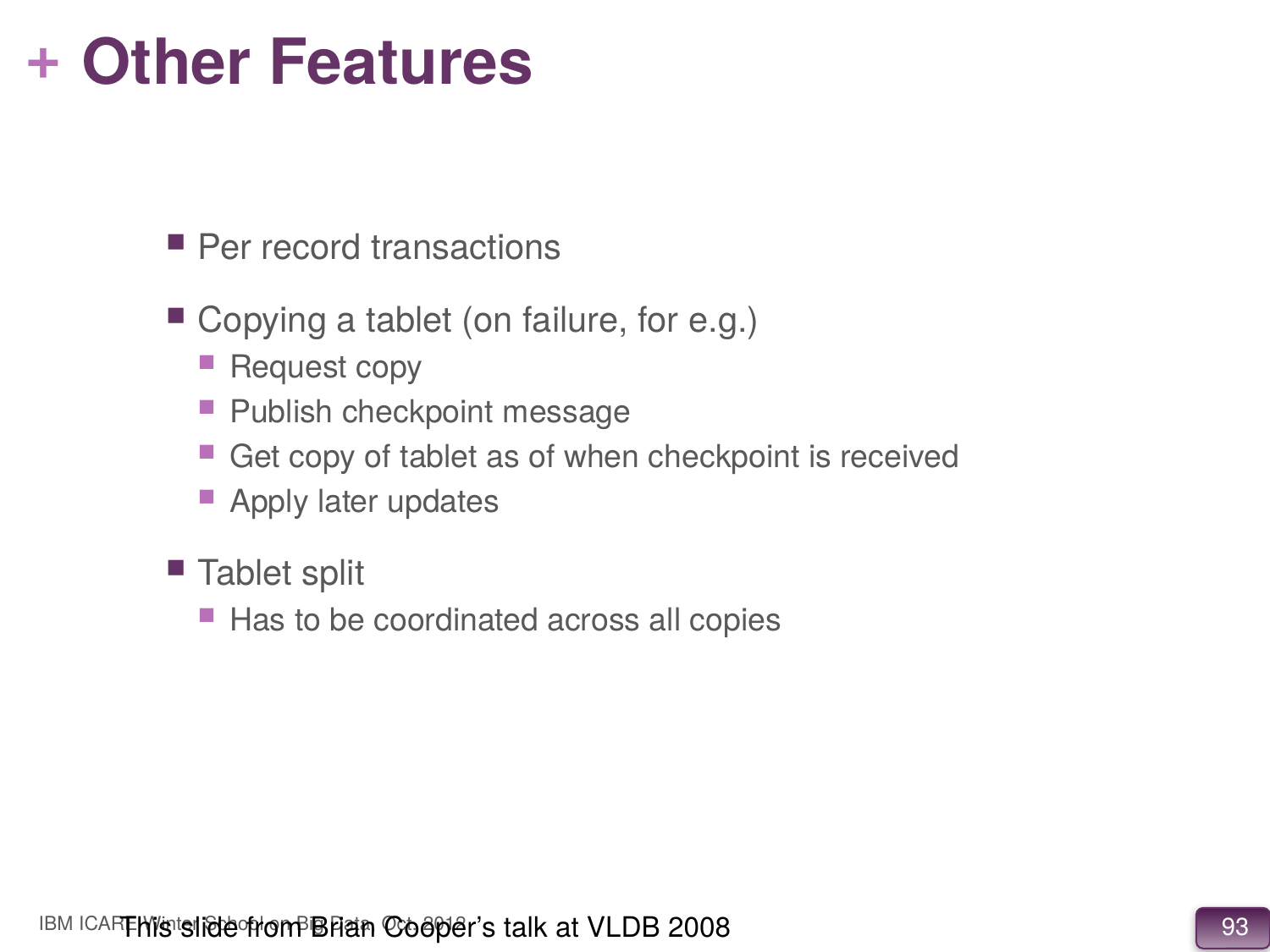

# Other Features
Per record transactions
Copying a tablet (on failure, for e.g.)
Request copy
Publish checkpoint message
Get copy of tablet as of when checkpoint is received
Apply later updates
Tablet split
Has to be coordinated across all copies
IBM ICARE Winter School on Big Data, Oct. 2012
This slide from Brian Cooper’s talk at VLDB 2008